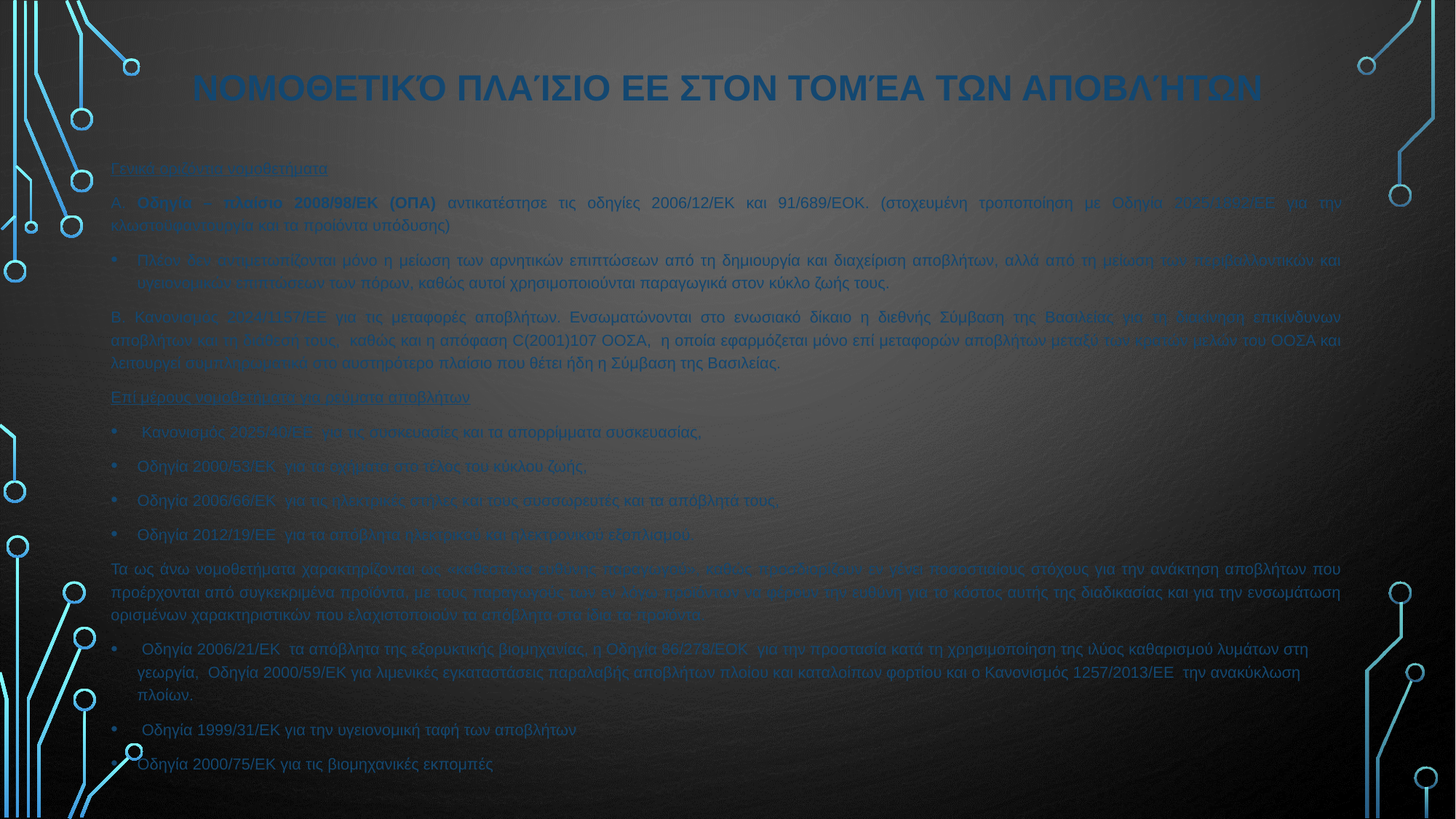

# Νομοθετικό πλαίσιο ΕΕ στον τομέα των αποβλήτων
Γενικά οριζόντια νομοθετήματα
Α. Οδηγία – πλαίσιο 2008/98/ΕΚ (ΟΠΑ) αντικατέστησε τις οδηγίες 2006/12/ΕΚ και 91/689/ΕΟΚ. (στοχευμένη τροποποίηση με Οδηγία 2025/1892/ΕΕ για την κλωστοϋφαντουργία και τα προίόντα υπόδυσης)
Πλέον δεν αντιμετωπίζονται μόνο η μείωση των αρνητικών επιπτώσεων από τη δημιουργία και διαχείριση αποβλήτων, αλλά από τη μείωση των περιβαλλοντικών και υγειονομικών επιπτώσεων των πόρων, καθώς αυτοί χρησιμοποιούνται παραγωγικά στον κύκλο ζωής τους.
Β. Κανονισμός 2024/1157/ΕΕ για τις μεταφορές αποβλήτων. Ενσωματώνονται στο ενωσιακό δίκαιο η διεθνής Σύμβαση της Βασιλείας για τη διακίνηση επικίνδυνων αποβλήτων και τη διάθεσή τους,  καθώς και η απόφαση C(2001)107 ΟΟΣΑ,  η οποία εφαρμόζεται μόνο επί μεταφορών αποβλήτων μεταξύ των κρατών μελών του ΟΟΣΑ και λειτουργεί συμπληρωματικά στο αυστηρότερο πλαίσιο που θέτει ήδη η Σύμβαση της Βασιλείας.
Επί μέρους νομοθετήματα για ρεύματα αποβλήτων
 Κανονισμός 2025/40/ΕΕ  για τις συσκευασίες και τα απορρίμματα συσκευασίας,
Οδηγία 2000/53/ΕΚ  για τα οχήματα στο τέλος του κύκλου ζωής,
Οδηγία 2006/66/ΕΚ  για τις ηλεκτρικές στήλες και τους συσσωρευτές και τα απόβλητά τους,
Οδηγία 2012/19/ΕΕ  για τα απόβλητα ηλεκτρικού και ηλεκτρονικού εξοπλισμού.
Τα ως άνω νομοθετήματα χαρακτηρίζονται ως «καθεστώτα ευθύνης παραγωγού», καθώς προσδιορίζουν εν γένει ποσοστιαίους στόχους για την ανάκτηση αποβλήτων που προέρχονται από συγκεκριμένα προϊόντα, με τους παραγωγούς των εν λόγω προϊόντων να φέρουν την ευθύνη για το κόστος αυτής της διαδικασίας και για την ενσωμάτωση ορισμένων χαρακτηριστικών που ελαχιστοποιούν τα απόβλητα στα ίδια τα προϊόντα.
 Οδηγία 2006/21/ΕΚ  τα απόβλητα της εξορυκτικής βιομηχανίας, η Οδηγία 86/278/ΕΟΚ  για την προστασία κατά τη χρησιμοποίηση της ιλύος καθαρισμού λυμάτων στη γεωργία,  Οδηγία 2000/59/ΕΚ για λιμενικές εγκαταστάσεις παραλαβής αποβλήτων πλοίου και καταλοίπων φορτίου και ο Κανονισμός 1257/2013/ΕΕ  την ανακύκλωση πλοίων.
 Οδηγία 1999/31/ΕΚ για την υγειονομική ταφή των αποβλήτων
Οδηγία 2000/75/ΕΚ για τις βιομηχανικές εκπομπές